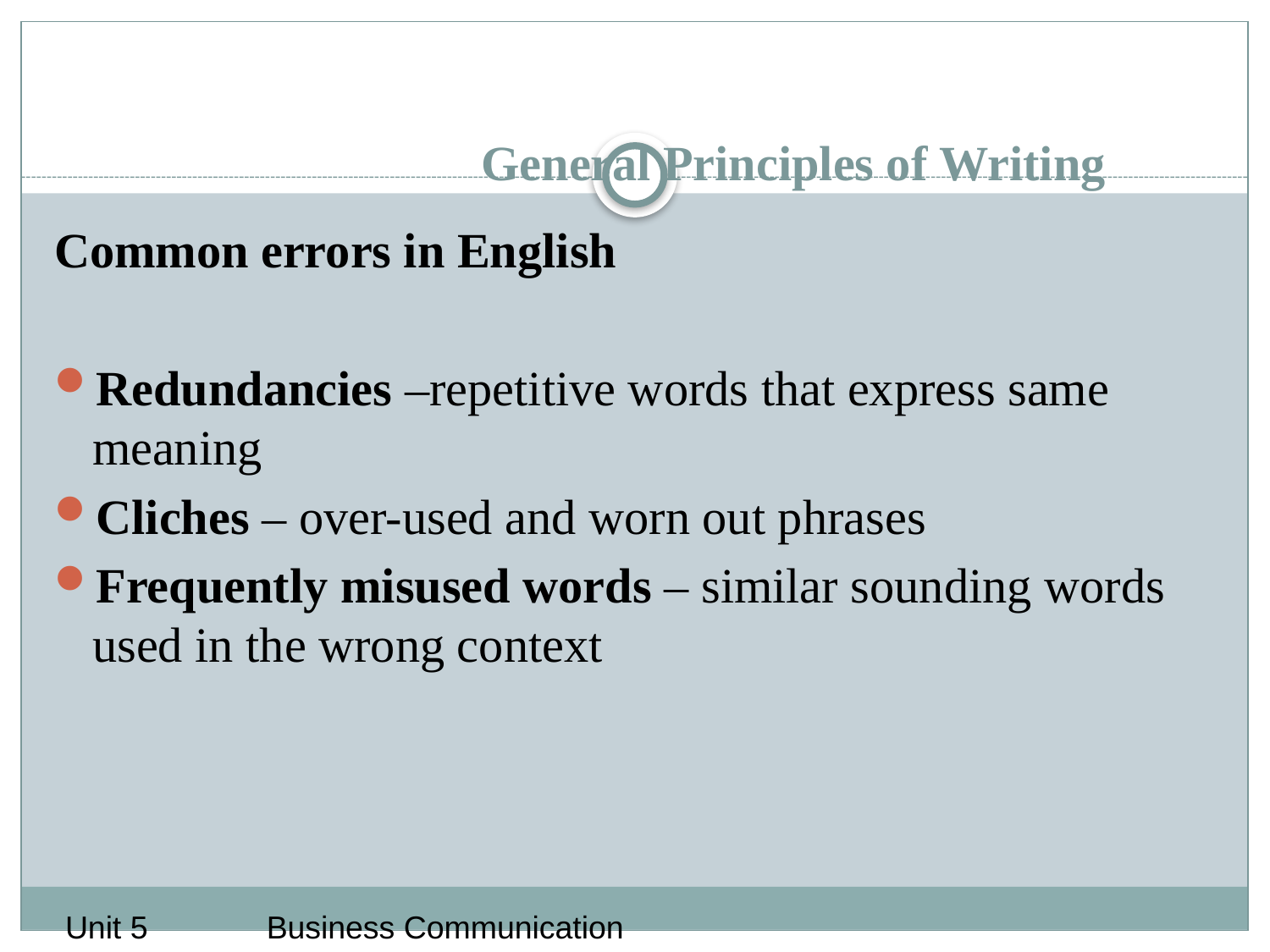

# General Principles of Writing
Common errors in English

Redundancies –repetitive words that express same meaning
Cliches – over-used and worn out phrases
Frequently misused words – similar sounding words used in the wrong context

Unit 5
Business Communication